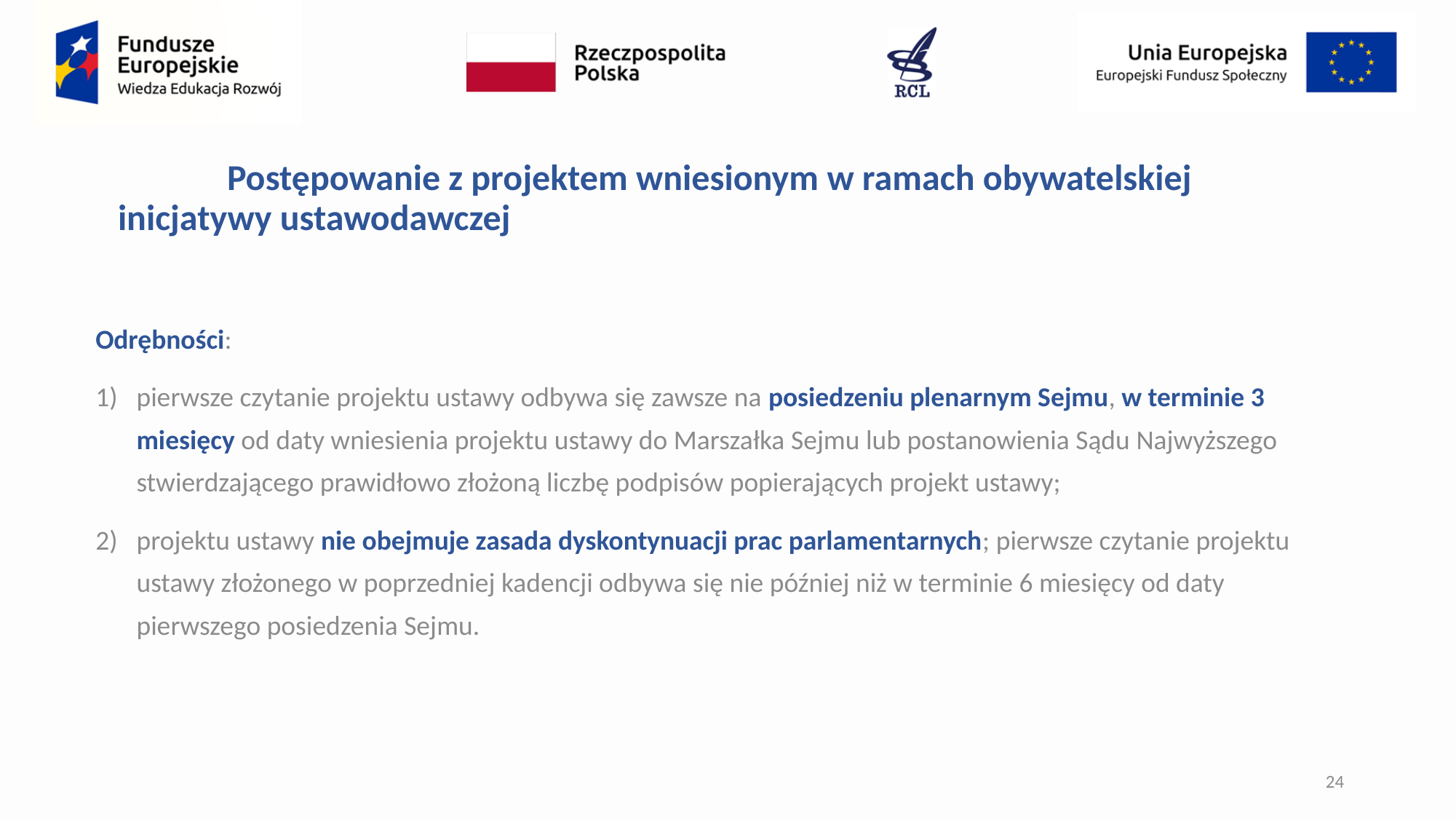

Postępowanie z projektem wniesionym w ramach obywatelskiej inicjatywy ustawodawczej
Odrębności:
pierwsze czytanie projektu ustawy odbywa się zawsze na posiedzeniu plenarnym Sejmu, w terminie 3 miesięcy od daty wniesienia projektu ustawy do Marszałka Sejmu lub postanowienia Sądu Najwyższego stwierdzającego prawidłowo złożoną liczbę podpisów popierających projekt ustawy;
projektu ustawy nie obejmuje zasada dyskontynuacji prac parlamentarnych; pierwsze czytanie projektu ustawy złożonego w poprzedniej kadencji odbywa się nie później niż w terminie 6 miesięcy od daty pierwszego posiedzenia Sejmu.

24